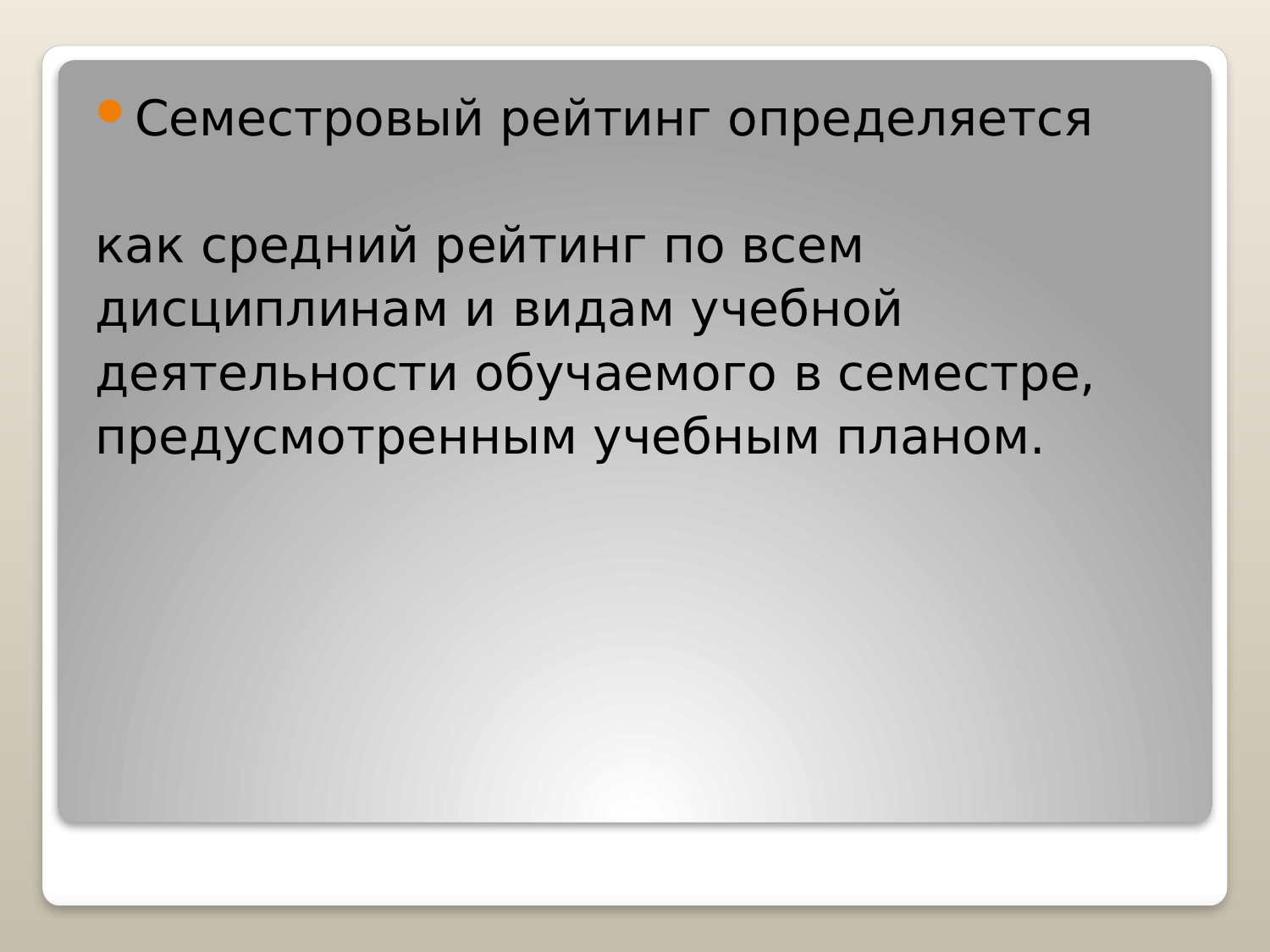

Семестровый рейтинг определяется

как средний рейтинг по всем
дисциплинам и видам учебной
деятельности обучаемого в семестре,
предусмотренным учебным планом.
#